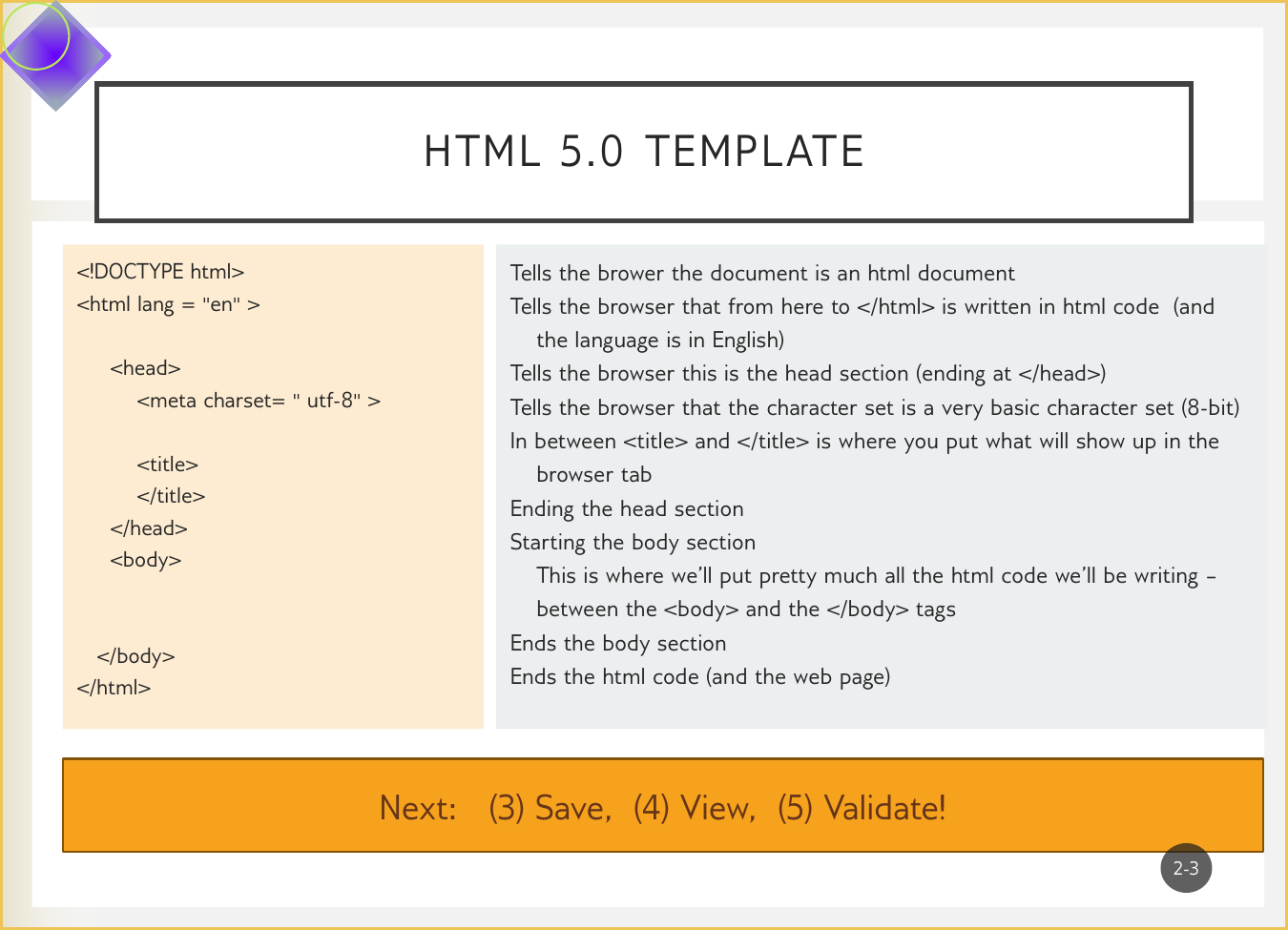

# HTML 5.0 Template
<!DOCTYPE html>
<html lang = "en" >

     <head>
         <meta charset= " utf-8" >

         <title>
         </title>
     </head>
     <body>

   </body>
</html>

Tells the brower the document is an html document
Tells the browser that from here to </html> is written in html code  (and the language is in English)
Tells the browser this is the head section (ending at </head>)
Tells the browser that the character set is a very basic character set (8-bit)
In between <title> and </title> is where you put what will show up in the browser tab
Ending the head section
Starting the body section
	This is where we’ll put pretty much all the html code we’ll be writing – between the <body> and the </body> tags
Ends the body section
Ends the html code (and the web page)

Next:   (3) Save,  (4) View,  (5) Validate!
2-3